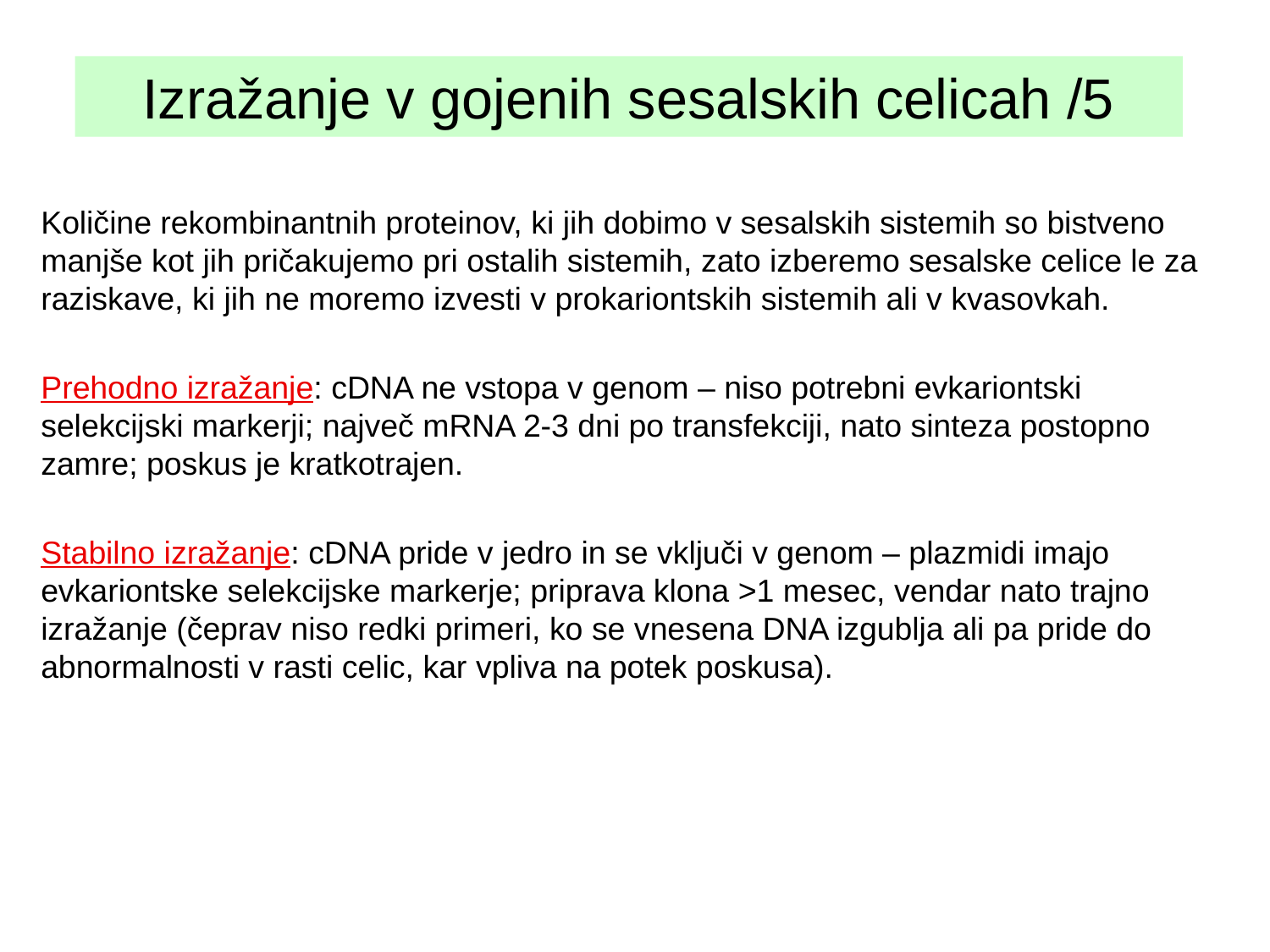

# Izražanje v gojenih sesalskih celicah /5
Količine rekombinantnih proteinov, ki jih dobimo v sesalskih sistemih so bistveno manjše kot jih pričakujemo pri ostalih sistemih, zato izberemo sesalske celice le za raziskave, ki jih ne moremo izvesti v prokariontskih sistemih ali v kvasovkah.

Prehodno izražanje: cDNA ne vstopa v genom – niso potrebni evkariontski selekcijski markerji; največ mRNA 2-3 dni po transfekciji, nato sinteza postopno zamre; poskus je kratkotrajen.

Stabilno izražanje: cDNA pride v jedro in se vključi v genom – plazmidi imajo evkariontske selekcijske markerje; priprava klona >1 mesec, vendar nato trajno izražanje (čeprav niso redki primeri, ko se vnesena DNA izgublja ali pa pride do abnormalnosti v rasti celic, kar vpliva na potek poskusa).